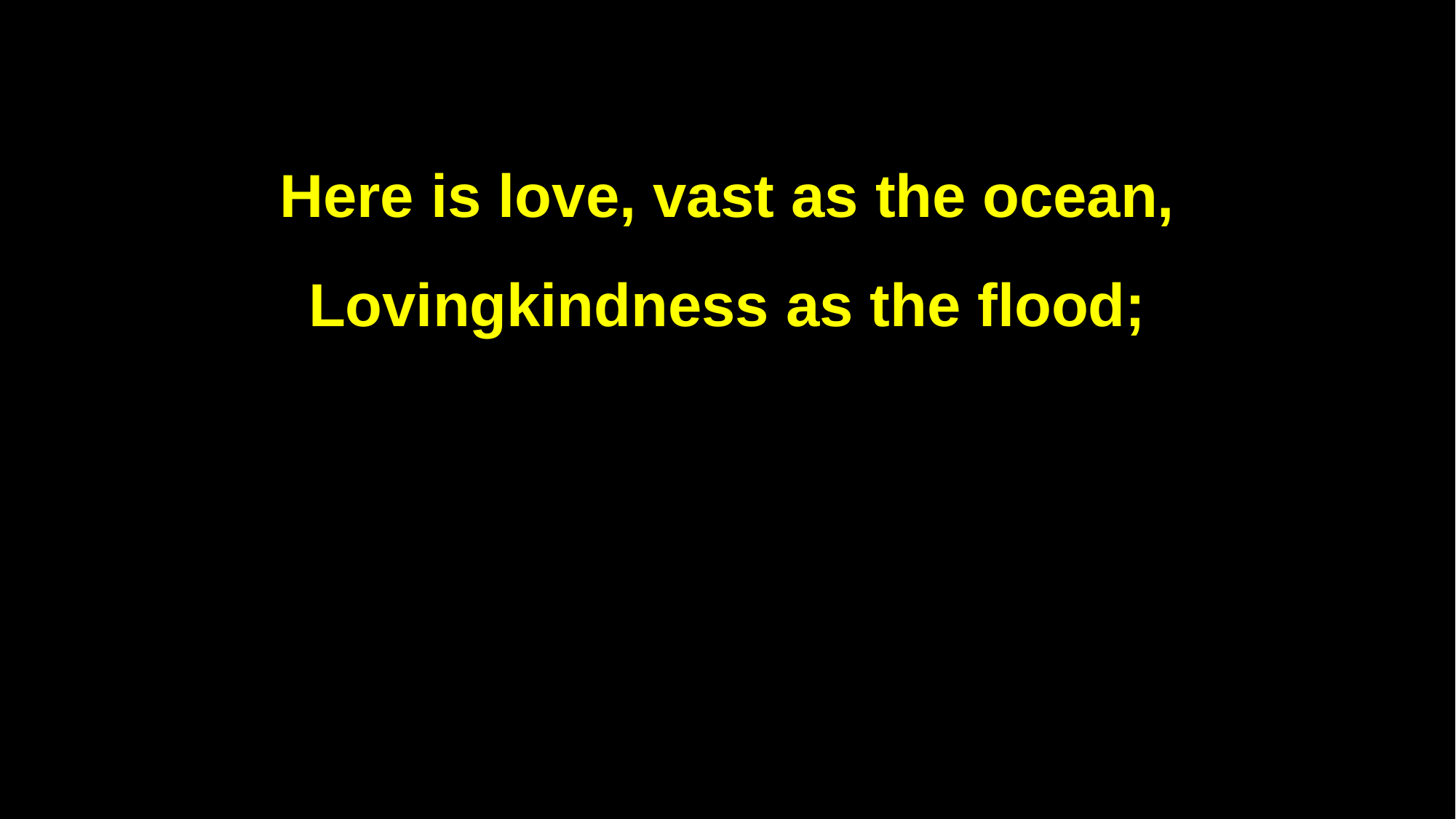

Here is love, vast as the ocean,
Lovingkindness as the flood;